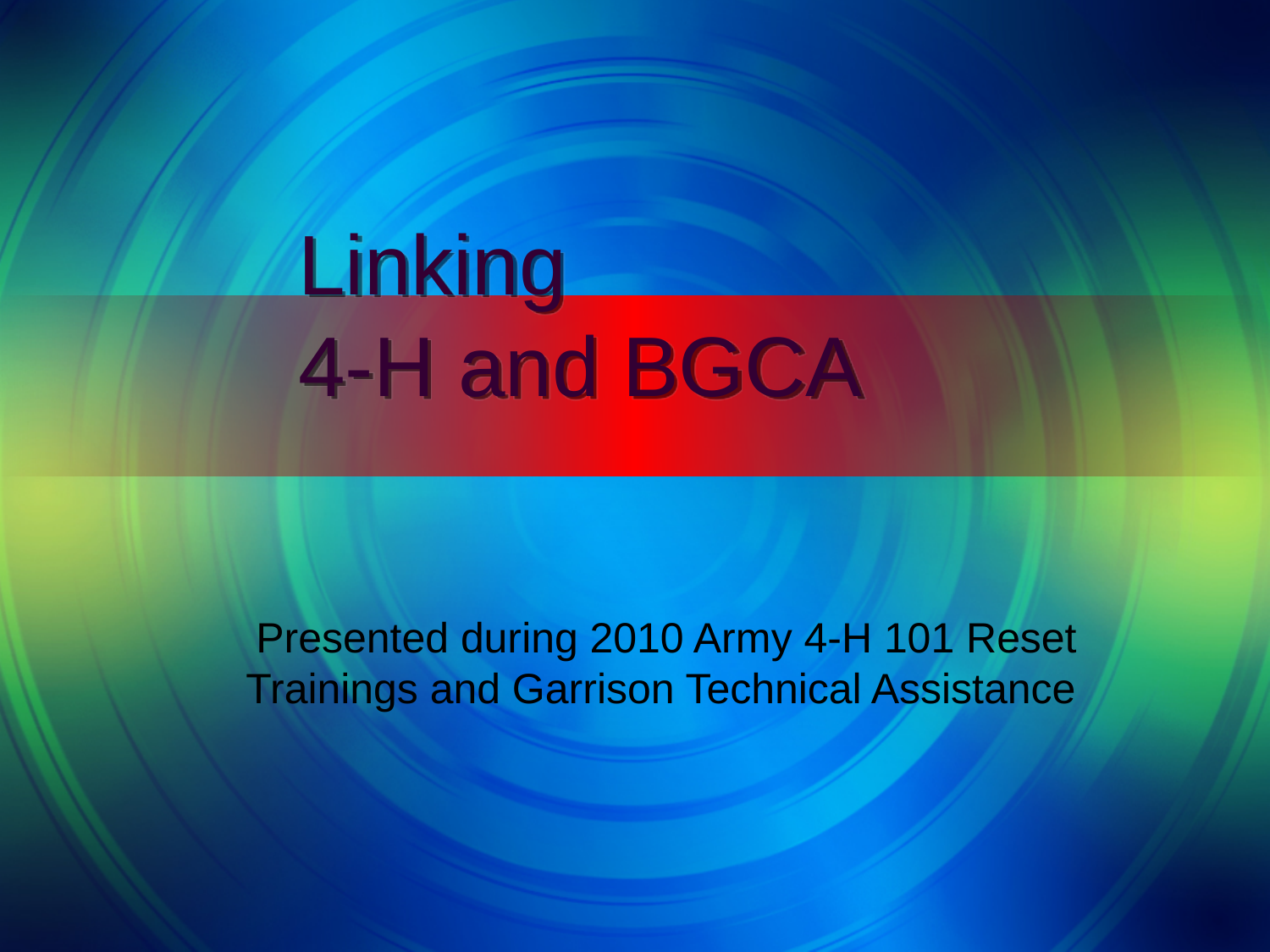

# Linking 4-H and BGCA

Presented during 2010 Army 4-H 101 Reset Trainings and Garrison Technical Assistance